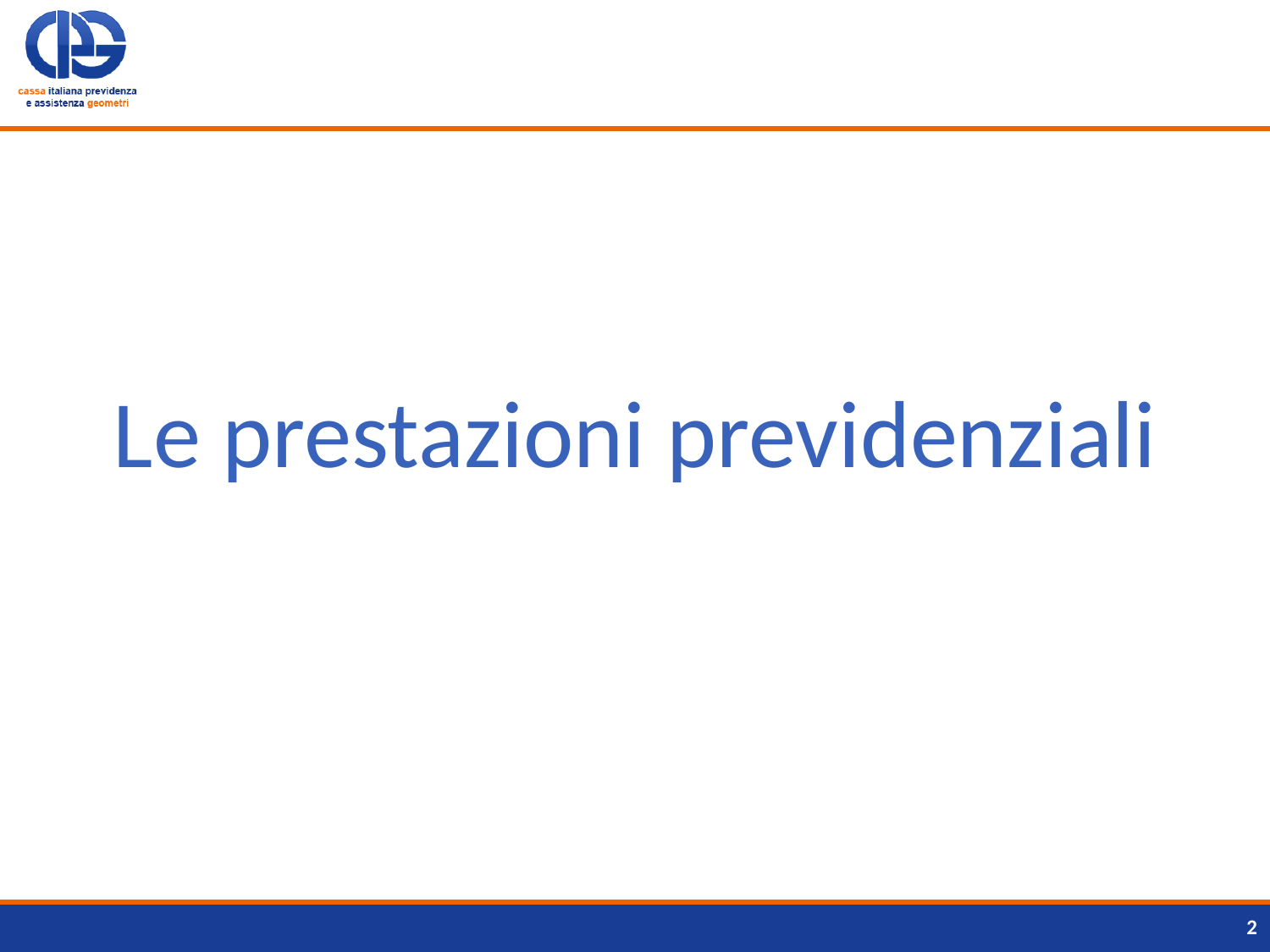

# LE PRESTAZIONI PREVIDENZIALI CASSA
Le prestazioni previdenziali
2